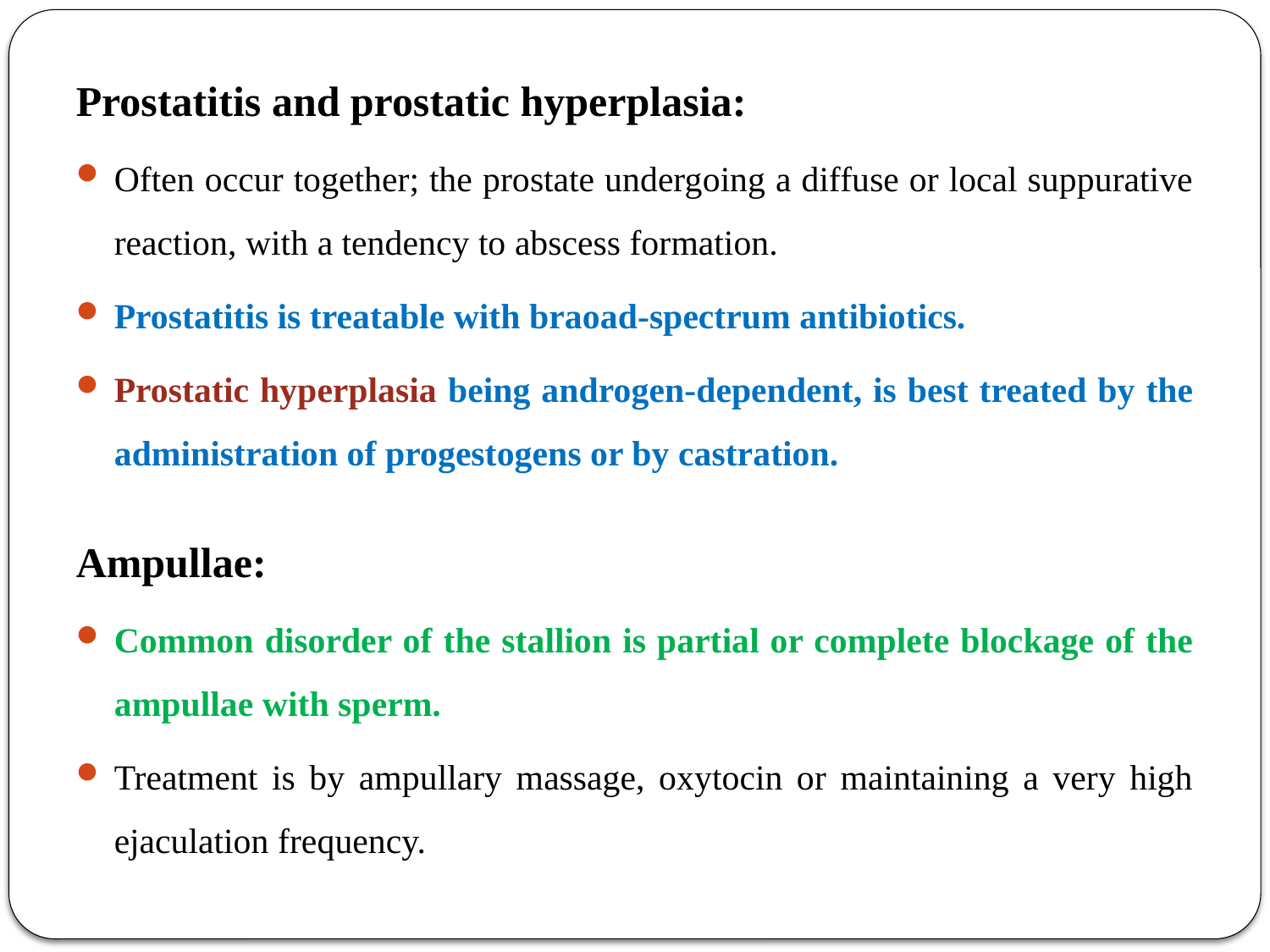

Prostatitis and prostatic hyperplasia:
Often occur together; the prostate undergoing a diffuse or local suppurative reaction, with a tendency to abscess formation.
Prostatitis is treatable with braoad-spectrum antibiotics.
Prostatic hyperplasia being androgen-dependent, is best treated by the administration of progestogens or by castration.

Ampullae:
Common disorder of the stallion is partial or complete blockage of the ampullae with sperm.
Treatment is by ampullary massage, oxytocin or maintaining a very high ejaculation frequency.